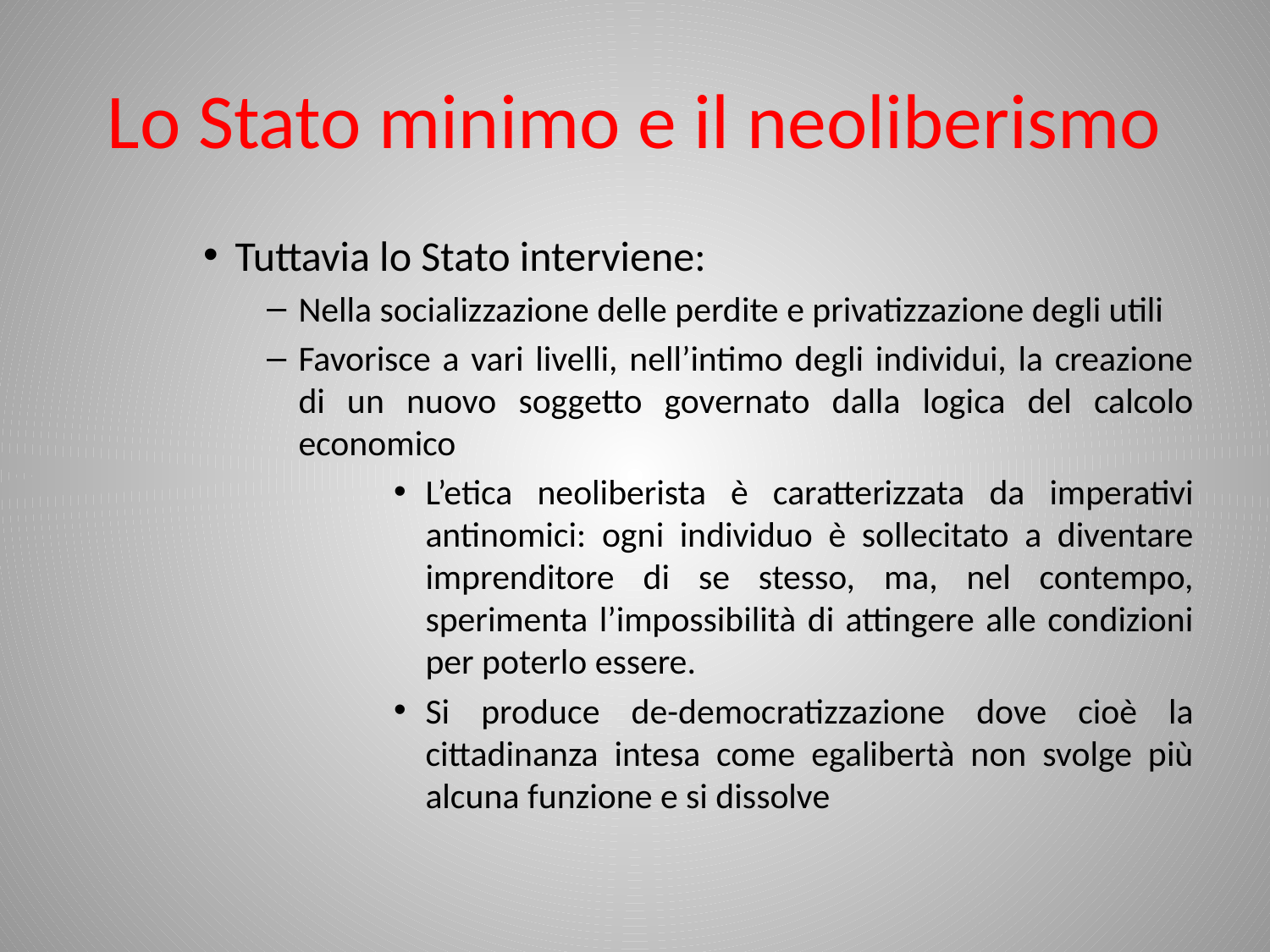

# Lo Stato minimo e il neoliberismo
Tuttavia lo Stato interviene:
Nella socializzazione delle perdite e privatizzazione degli utili
Favorisce a vari livelli, nell’intimo degli individui, la creazione di un nuovo soggetto governato dalla logica del calcolo economico
L’etica neoliberista è caratterizzata da imperativi antinomici: ogni individuo è sollecitato a diventare imprenditore di se stesso, ma, nel contempo, sperimenta l’impossibilità di attingere alle condizioni per poterlo essere.
Si produce de-democratizzazione dove cioè la cittadinanza intesa come egalibertà non svolge più alcuna funzione e si dissolve